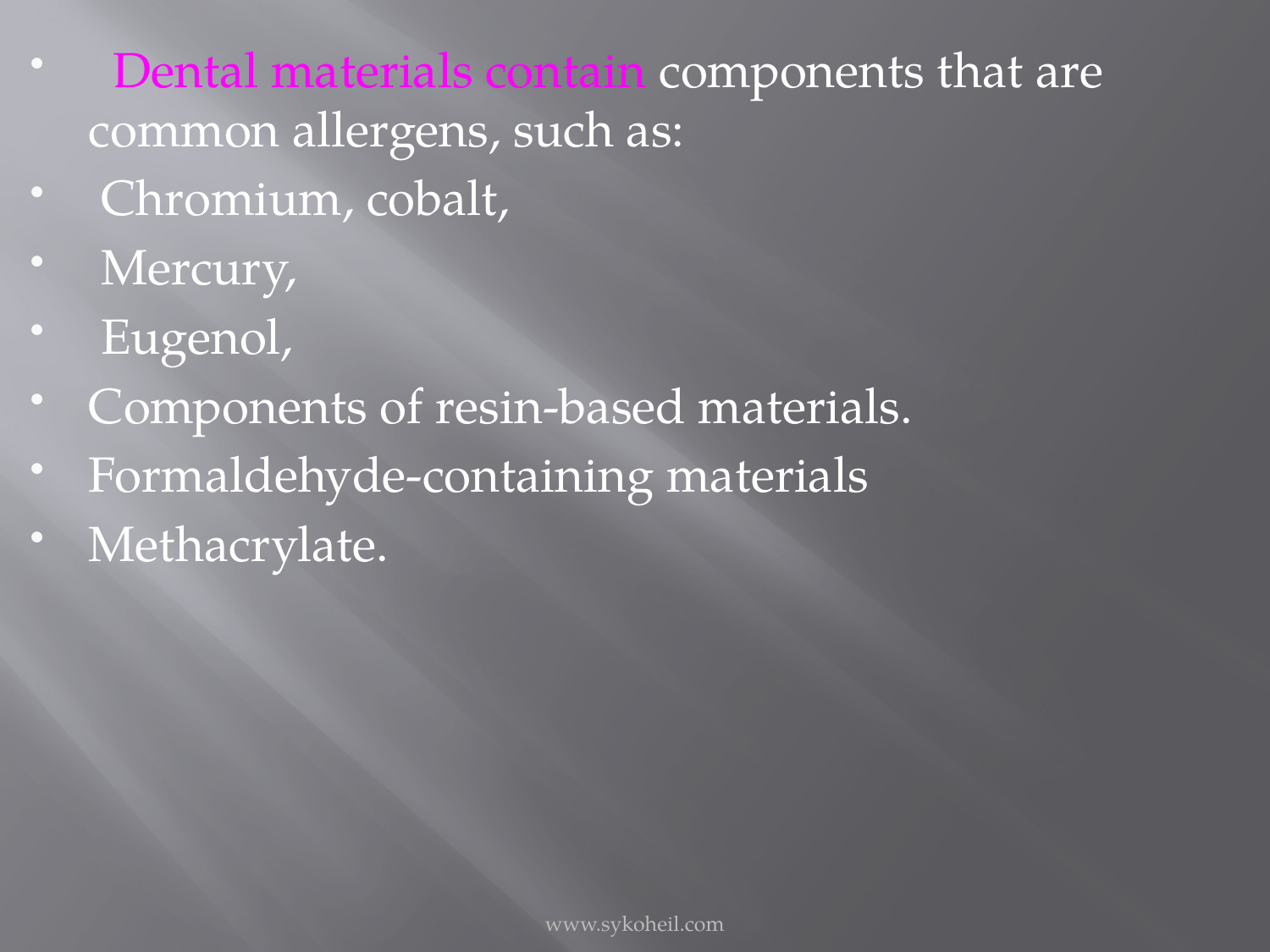

Dental materials contain components that are common allergens, such as:
 Chromium, cobalt,
 Mercury,
 Eugenol,
Components of resin-based materials.
Formaldehyde-containing materials
Methacrylate.
www.sykoheil.com